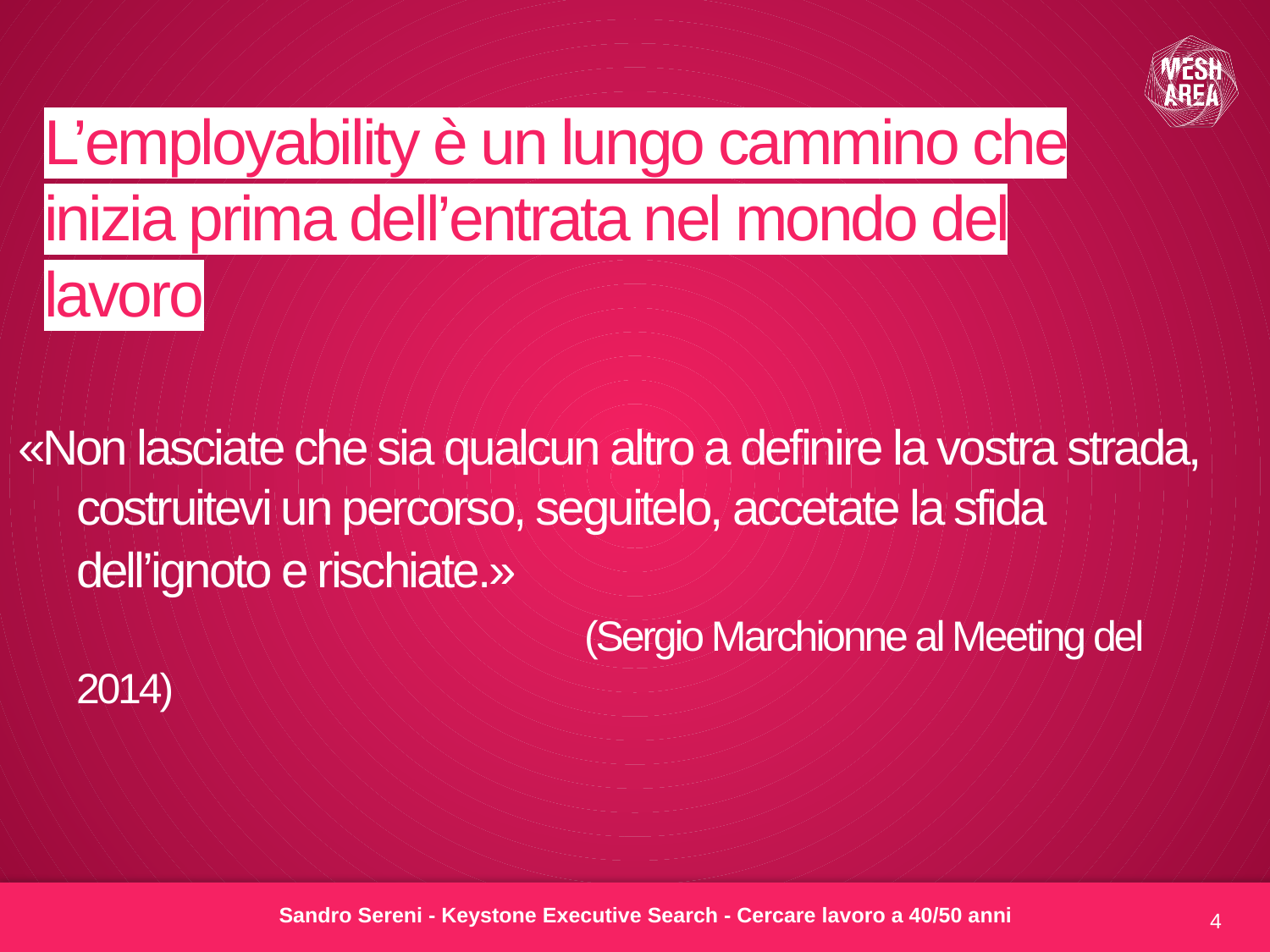

# L’employability è un lungo cammino che inizia prima dell’entrata nel mondo del lavoro
«Non lasciate che sia qualcun altro a definire la vostra strada, costruitevi un percorso, seguitelo, accetate la sfida dell’ignoto e rischiate.»                         				             		(Sergio Marchionne al Meeting del 2014)
4
Sandro Sereni - Keystone Executive Search - Cercare lavoro a 40/50 anni